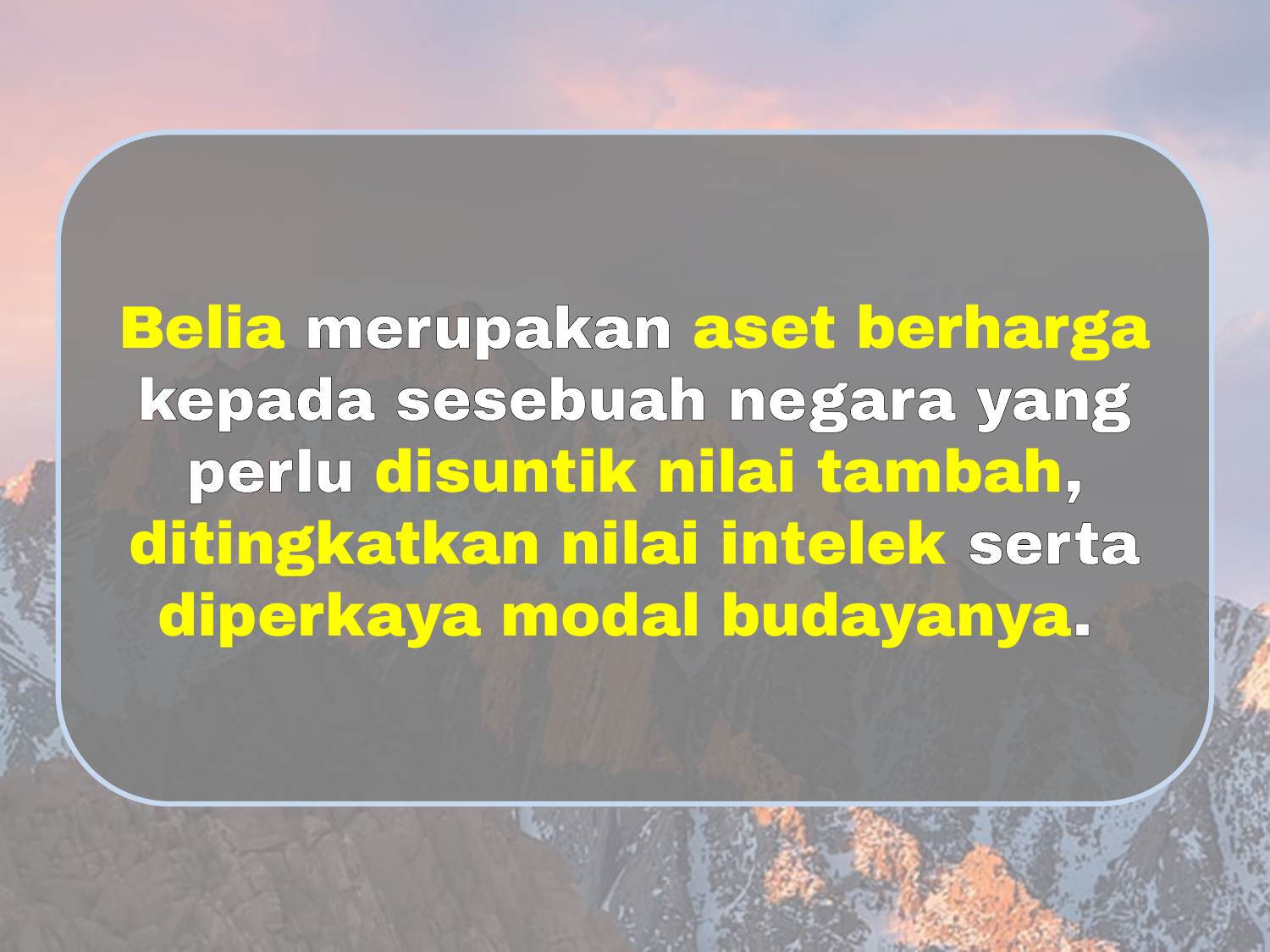

Belia merupakan aset berharga kepada sesebuah negara yang perlu disuntik nilai tambah, ditingkatkan nilai intelek serta diperkaya modal budayanya.